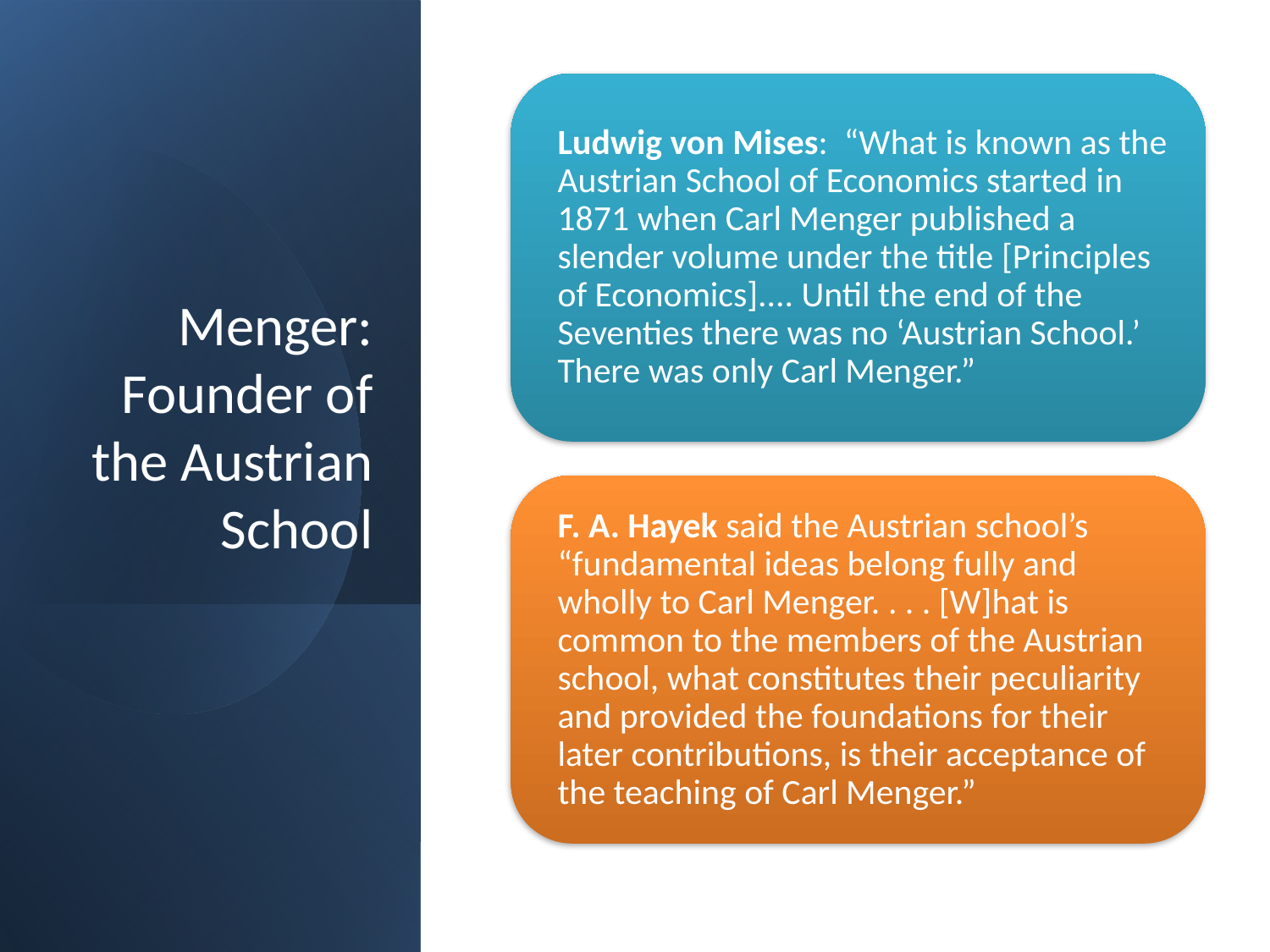

Ludwig von Mises:  “What is known as the Austrian School of Economics started in 1871 when Carl Menger published a slender volume under the title [Principles of Economics].... Until the end of the Seventies there was no ‘Austrian School.’ There was only Carl Menger.”
F. A. Hayek said the Austrian school’s “fundamental ideas belong fully and wholly to Carl Menger. . . . [W]hat is common to the members of the Austrian school, what constitutes their peculiarity and provided the foundations for their later contributions, is their acceptance of the teaching of Carl Menger.”

# Menger: Founder of the Austrian School